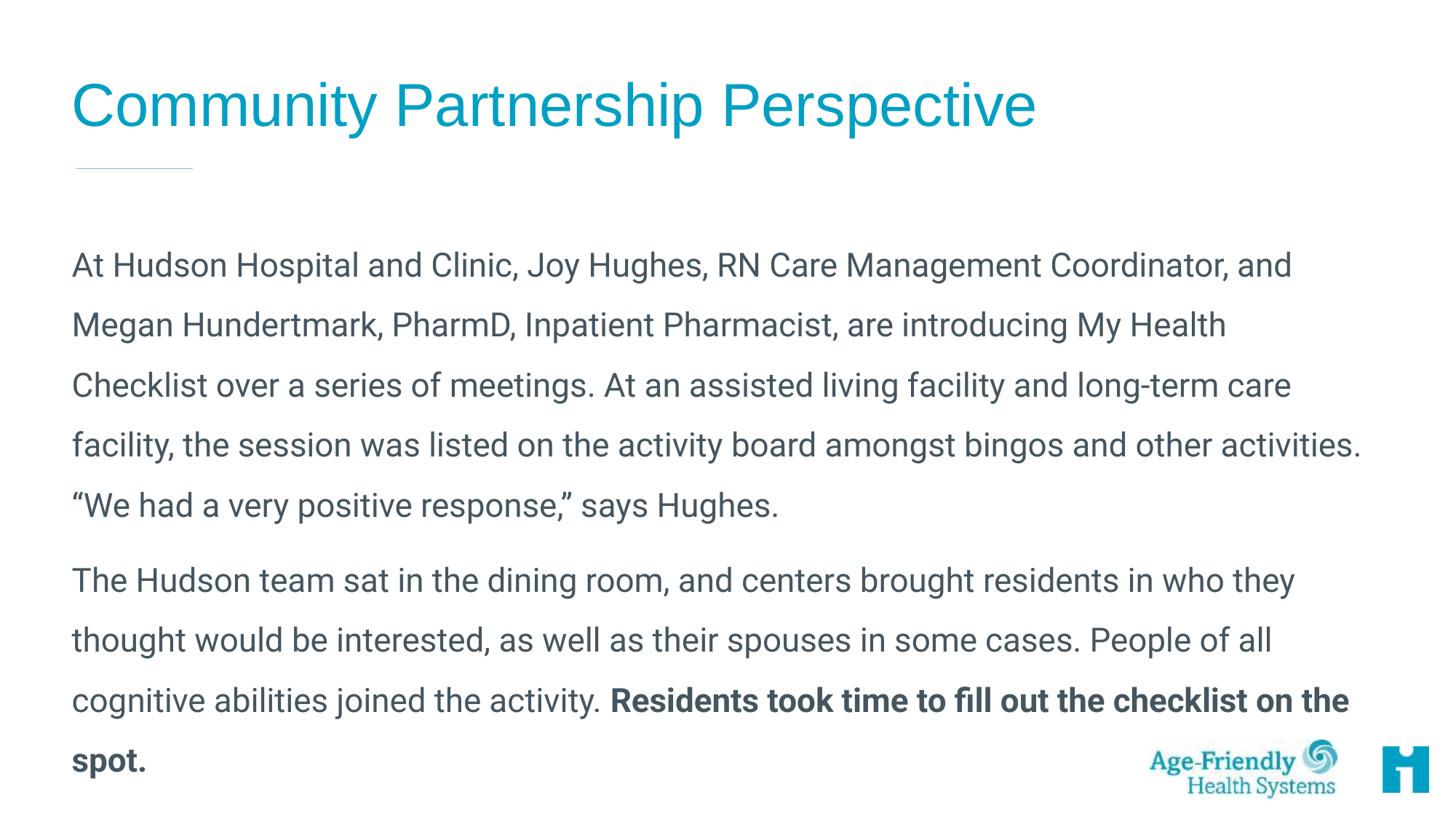

# Community Partnership Perspective
At Hudson Hospital and Clinic, Joy Hughes, RN Care Management Coordinator, and Megan Hundertmark, PharmD, Inpatient Pharmacist, are introducing My Health Checklist over a series of meetings. At an assisted living facility and long-term care facility, the session was listed on the activity board amongst bingos and other activities. “We had a very positive response,” says Hughes.
The Hudson team sat in the dining room, and centers brought residents in who they thought would be interested, as well as their spouses in some cases. People of all cognitive abilities joined the activity. Residents took time to fill out the checklist on the spot.